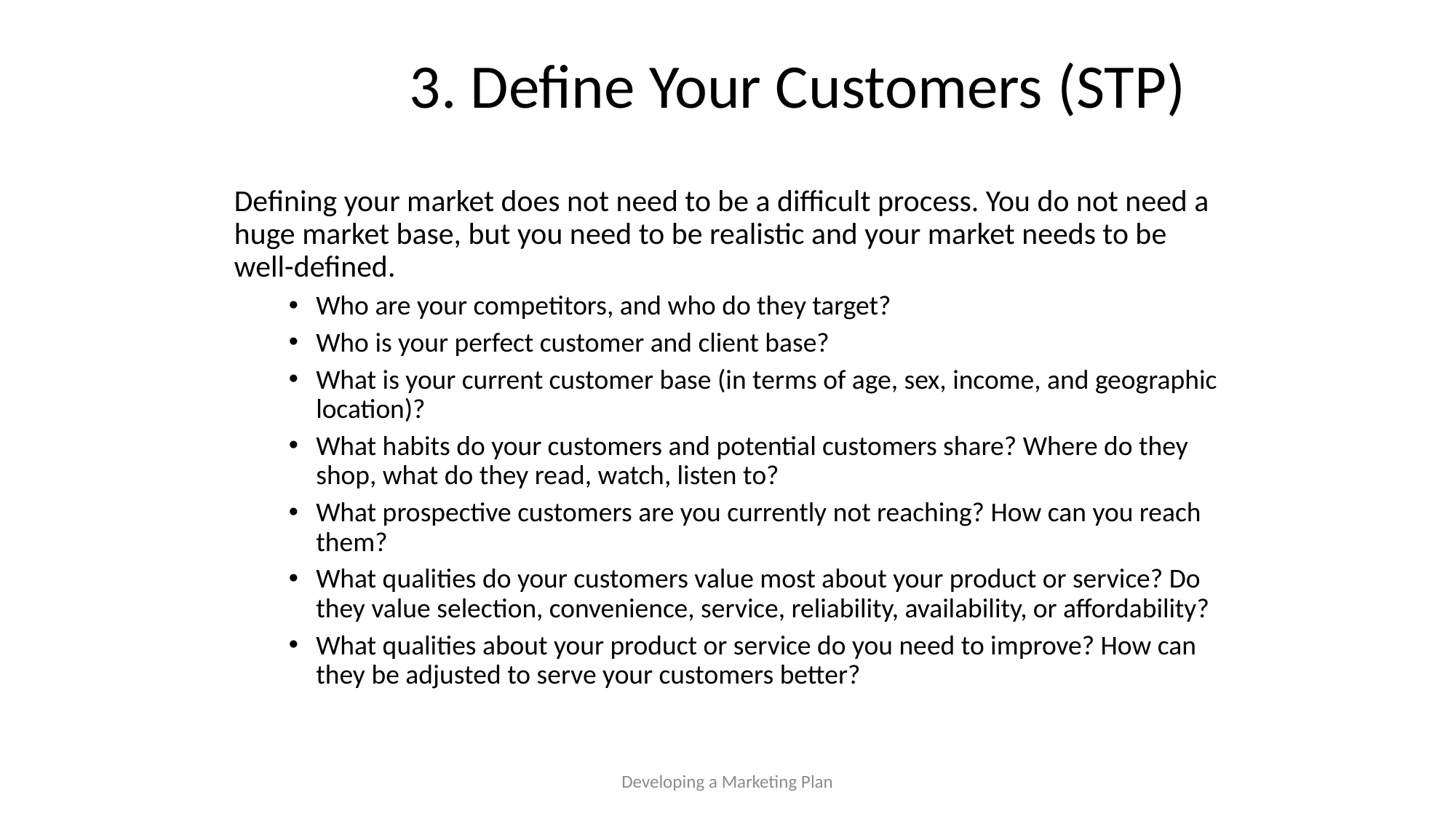

# 3. Define Your Customers (STP)
Defining your market does not need to be a difficult process. You do not need a huge market base, but you need to be realistic and your market needs to be well-defined.
Who are your competitors, and who do they target?
Who is your perfect customer and client base?
What is your current customer base (in terms of age, sex, income, and geographic location)?
What habits do your customers and potential customers share? Where do they shop, what do they read, watch, listen to?
What prospective customers are you currently not reaching? How can you reach them?
What qualities do your customers value most about your product or service? Do they value selection, convenience, service, reliability, availability, or affordability?
What qualities about your product or service do you need to improve? How can they be adjusted to serve your customers better?
Developing a Marketing Plan
61